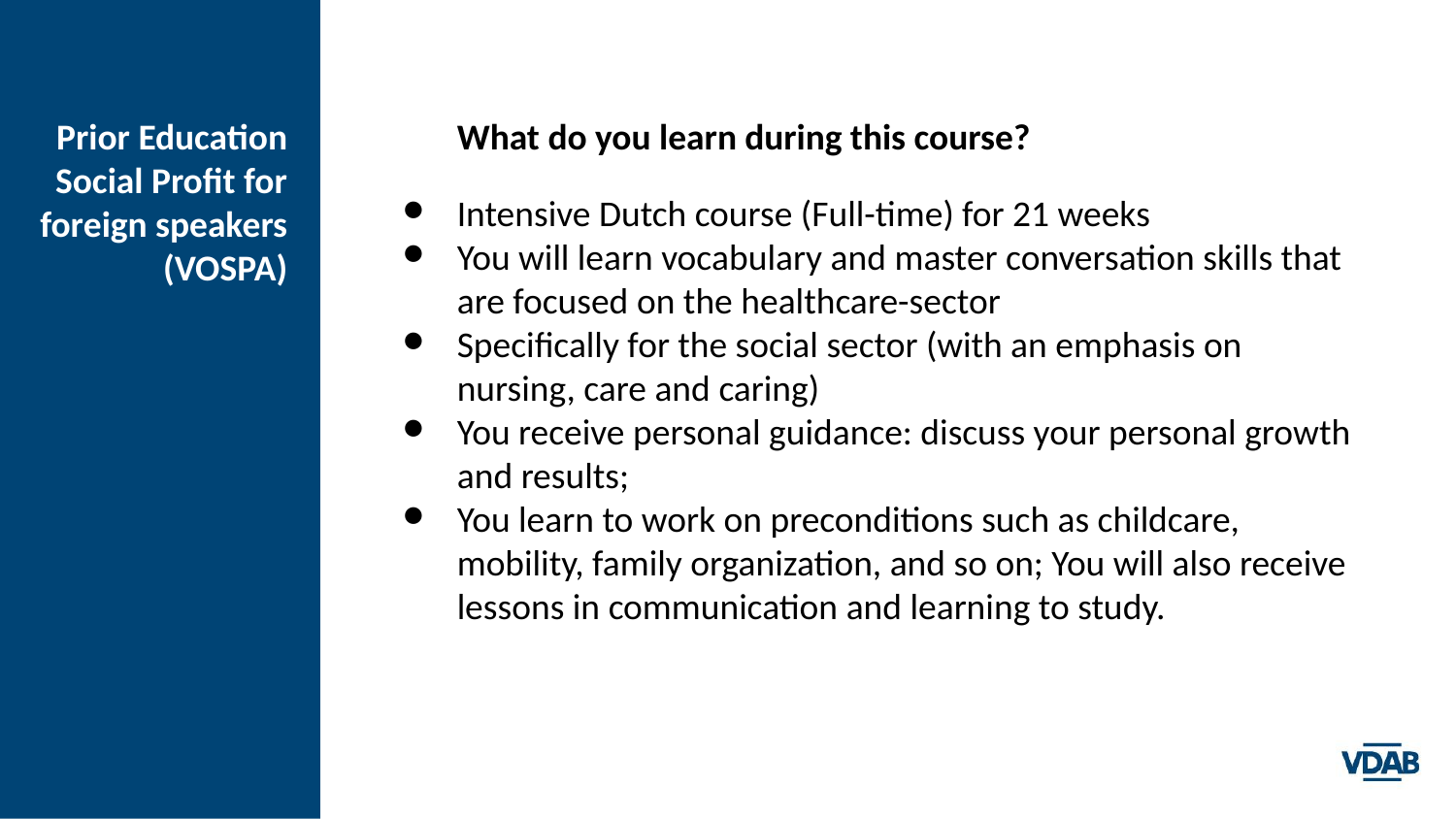

# Prior Education Social Profit for foreign speakers (VOSPA)

What do you learn during this course?
Intensive Dutch course (Full-time) for 21 weeks
You will learn vocabulary and master conversation skills that are focused on the healthcare-sector
Specifically for the social sector (with an emphasis on nursing, care and caring)
You receive personal guidance: discuss your personal growth and results;
You learn to work on preconditions such as childcare, mobility, family organization, and so on; You will also receive lessons in communication and learning to study.